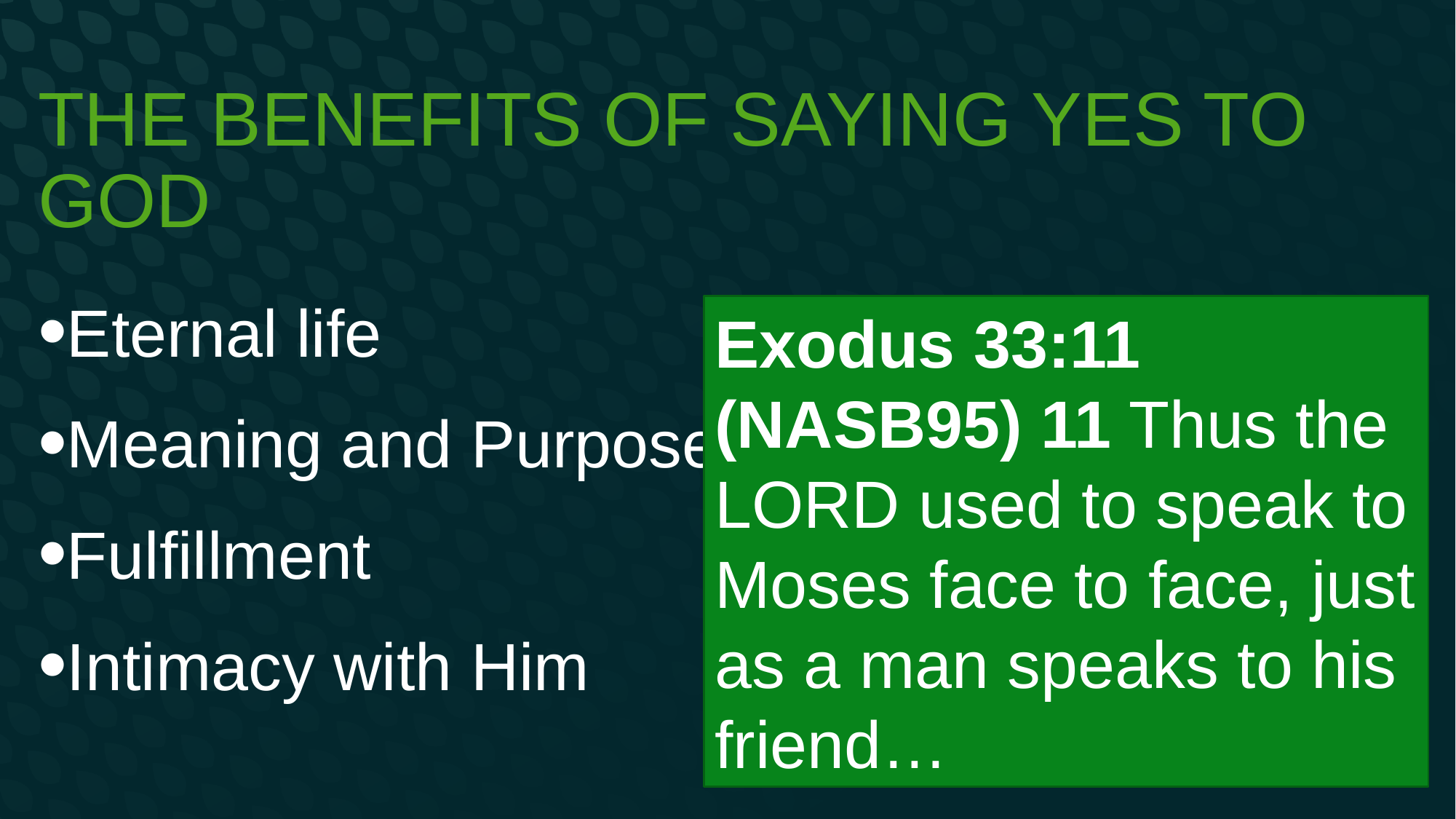

# The benefits of saying yes to God
Eternal life
Meaning and Purpose
Fulfillment
Intimacy with Him
Exodus 33:11 (NASB95) 11 Thus the Lord used to speak to Moses face to face, just as a man speaks to his friend…